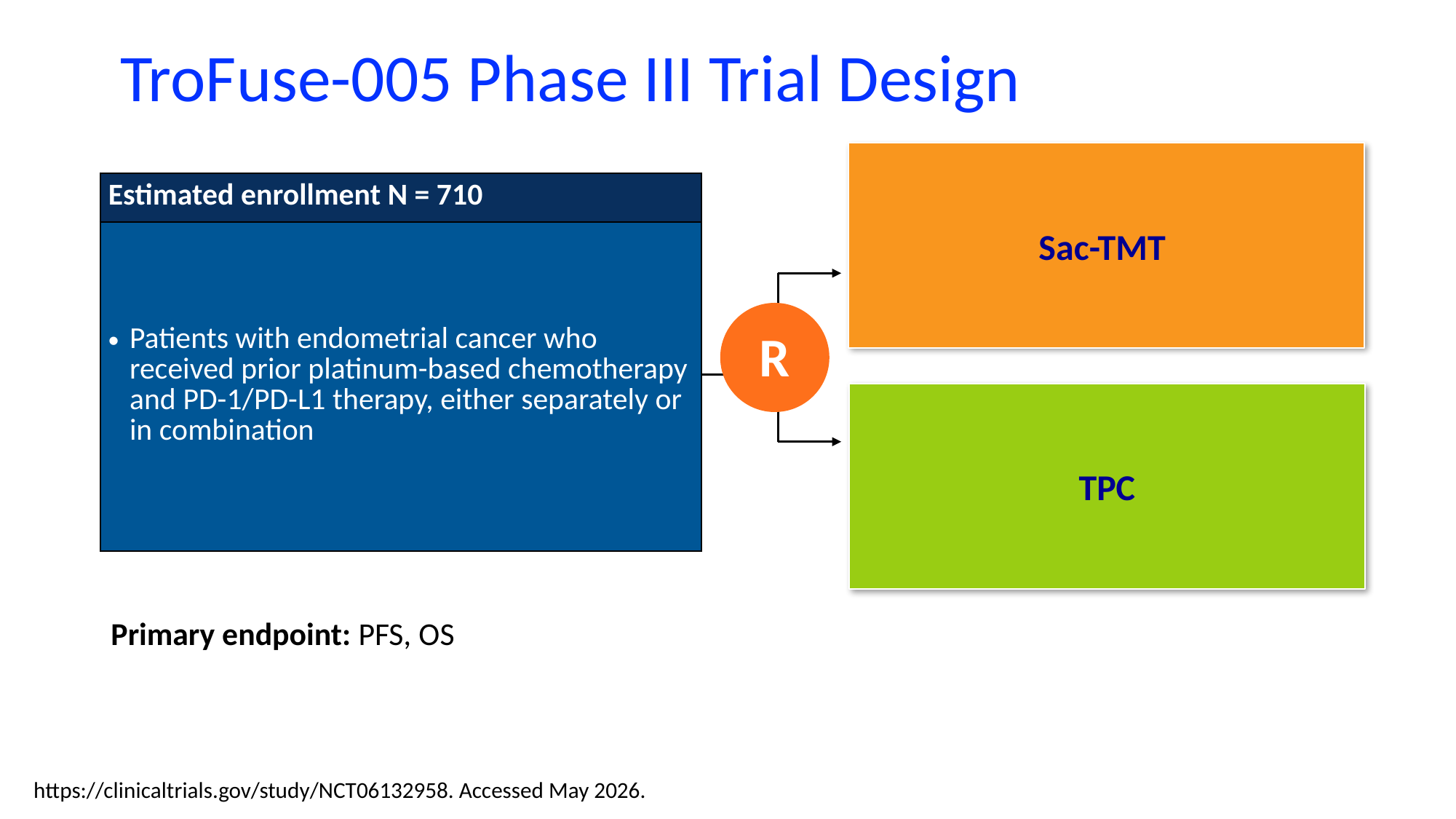

# TroFuse-005 Phase III Trial Design
Sac-TMT
| Estimated enrollment N = 710 |
| --- |
| Patients with endometrial cancer who received prior platinum-based chemotherapy and PD-1/PD-L1 therapy, either separately or in combination |

R
TPC
Primary endpoint: PFS, OS
https://clinicaltrials.gov/study/NCT06132958. Accessed May 2026.